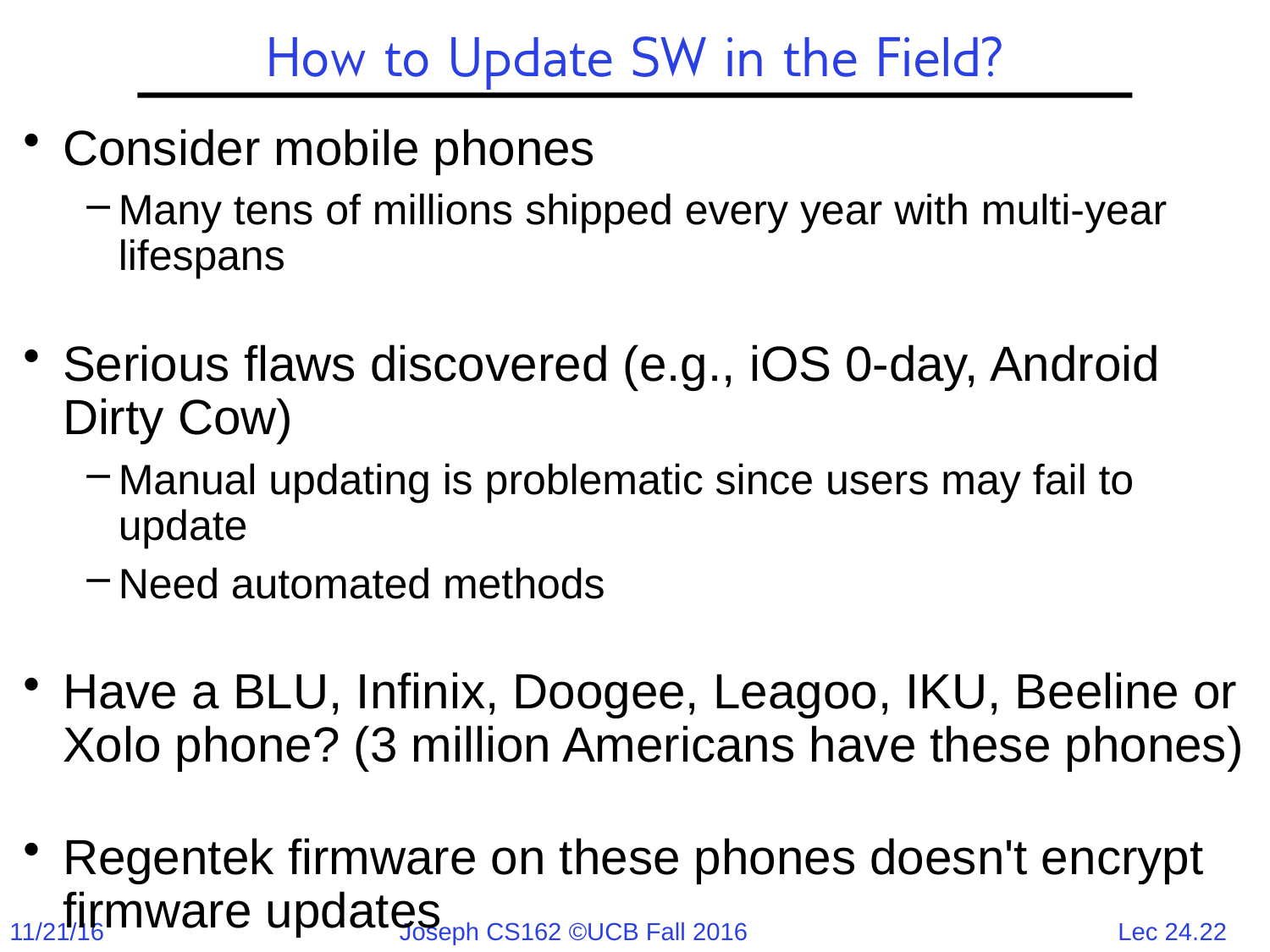

# How to Update SW in the Field?
Consider mobile phones
Many tens of millions shipped every year with multi-year lifespans

Serious flaws discovered (e.g., iOS 0-day, Android Dirty Cow)
Manual updating is problematic since users may fail to update
Need automated methods

Have a BLU, Infinix, Doogee, Leagoo, IKU, Beeline or Xolo phone? (3 million Americans have these phones)

Regentek firmware on these phones doesn't encrypt firmware updates
No integrity check, so vulnerable to man-in-the-middle attack
Also, phones home with IMEI, phone numbers, country, and more!